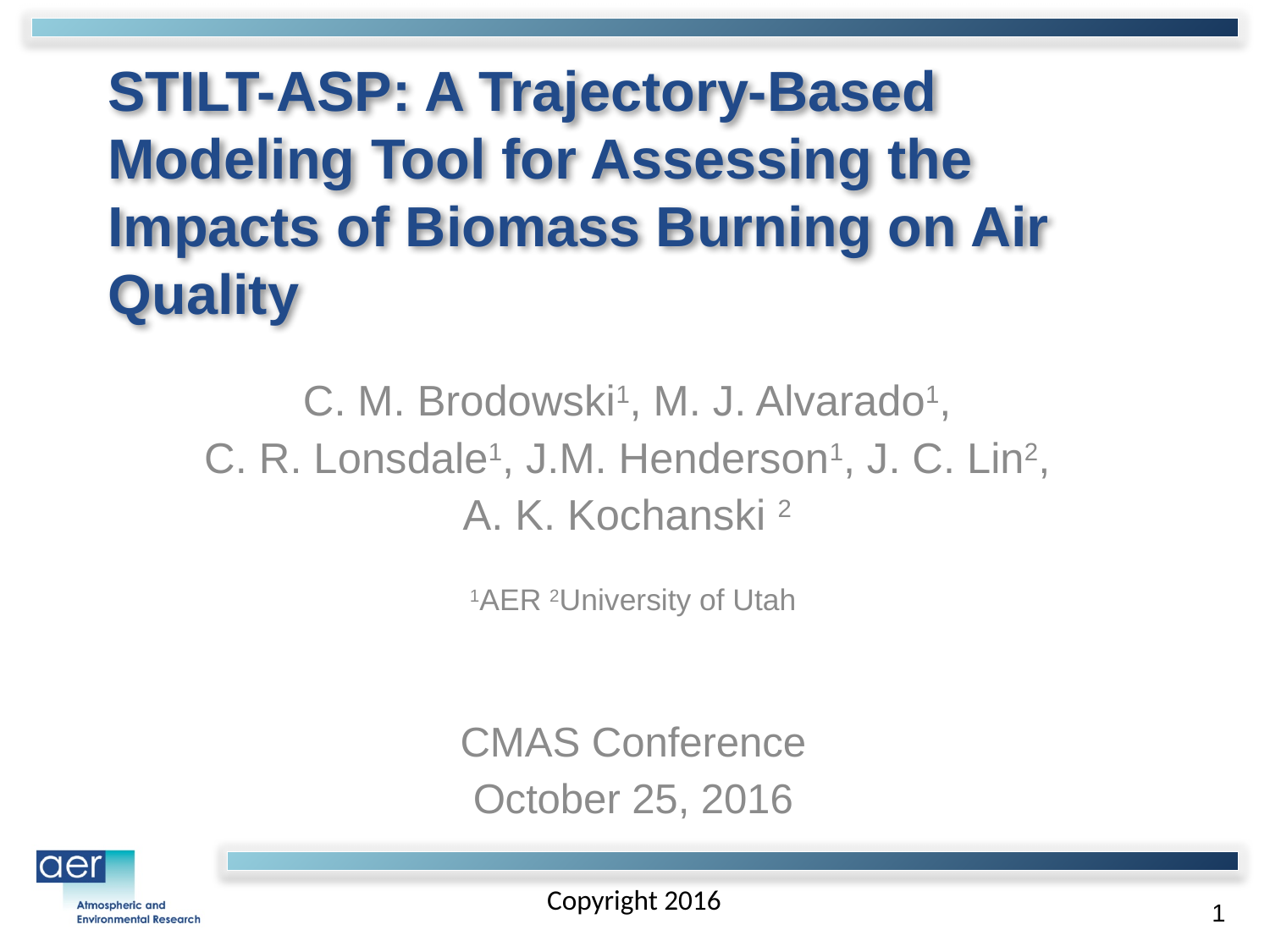

# STILT-ASP: A Trajectory-Based Modeling Tool for Assessing the Impacts of Biomass Burning on Air Quality
C. M. Brodowski1, M. J. Alvarado1,
C. R. Lonsdale1, J.M. Henderson1, J. C. Lin2,
A. K. Kochanski 2

1AER 2University of Utah

CMAS Conference
October 25, 2016
Copyright 2016
1